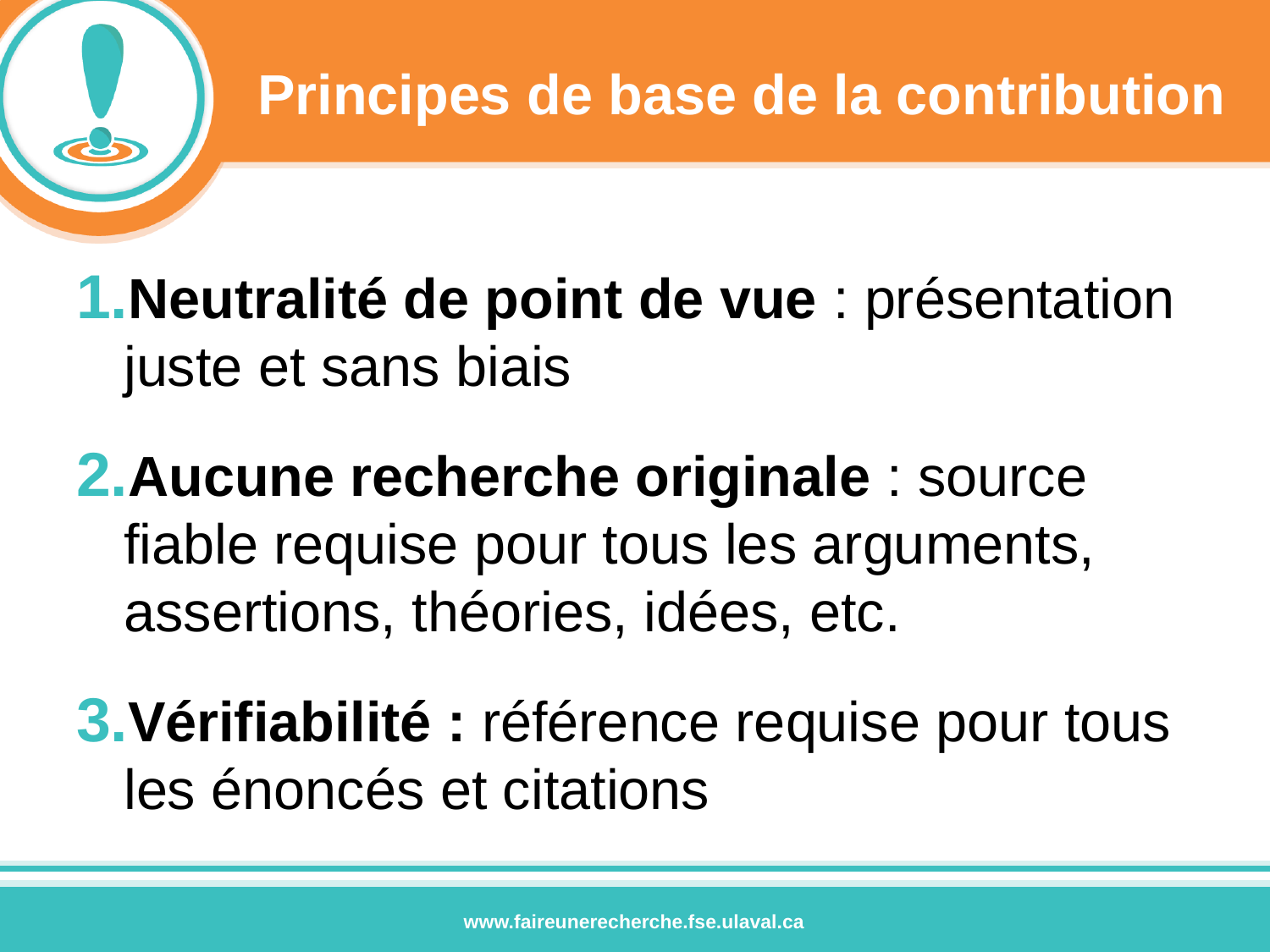

# Principes de base de la contribution
Neutralité de point de vue : présentation juste et sans biais
Aucune recherche originale : source fiable requise pour tous les arguments, assertions, théories, idées, etc.
Vérifiabilité : référence requise pour tous les énoncés et citations